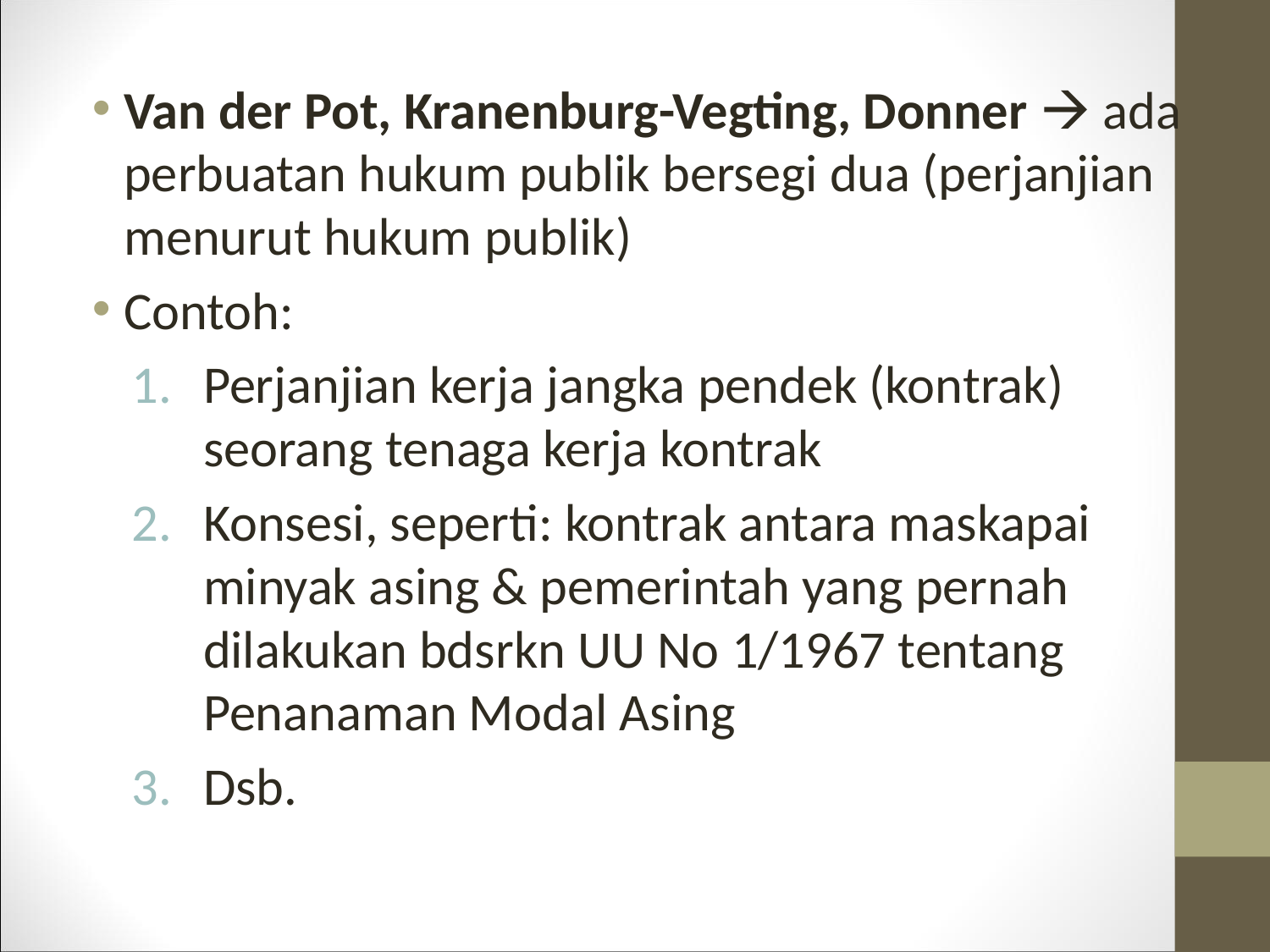

Van der Pot, Kranenburg-Vegting, Donner 🡪 ada perbuatan hukum publik bersegi dua (perjanjian menurut hukum publik)
Contoh:
Perjanjian kerja jangka pendek (kontrak) seorang tenaga kerja kontrak
Konsesi, seperti: kontrak antara maskapai minyak asing & pemerintah yang pernah dilakukan bdsrkn UU No 1/1967 tentang Penanaman Modal Asing
Dsb.